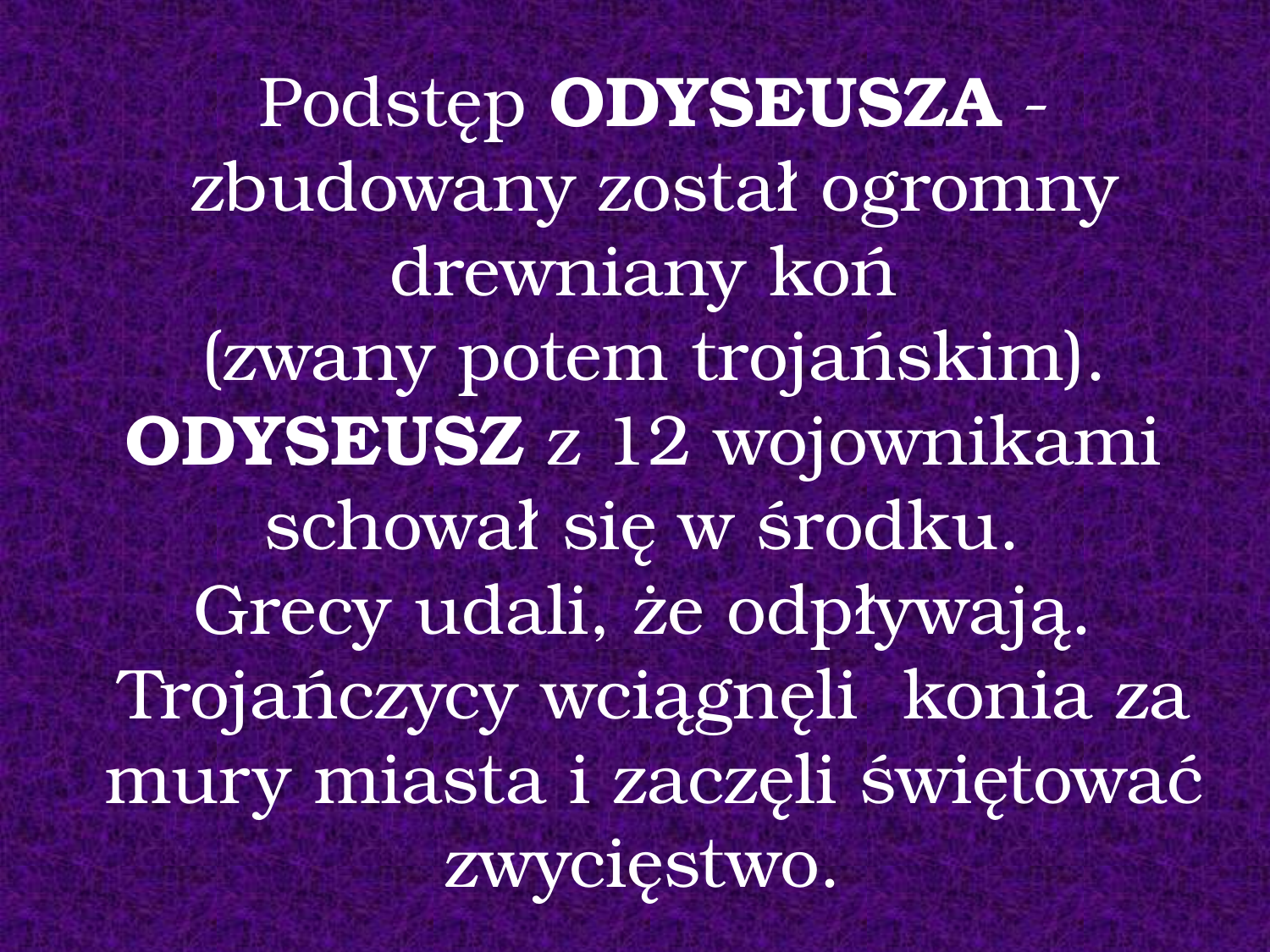

Podstęp ODYSEUSZA - zbudowany został ogromny drewniany koń
(zwany potem trojańskim). ODYSEUSZ z 12 wojownikami  schował się w środku.
Grecy udali, że odpływają.  Trojańczycy wciągnęli  konia za mury miasta i zaczęli świętować zwycięstwo.